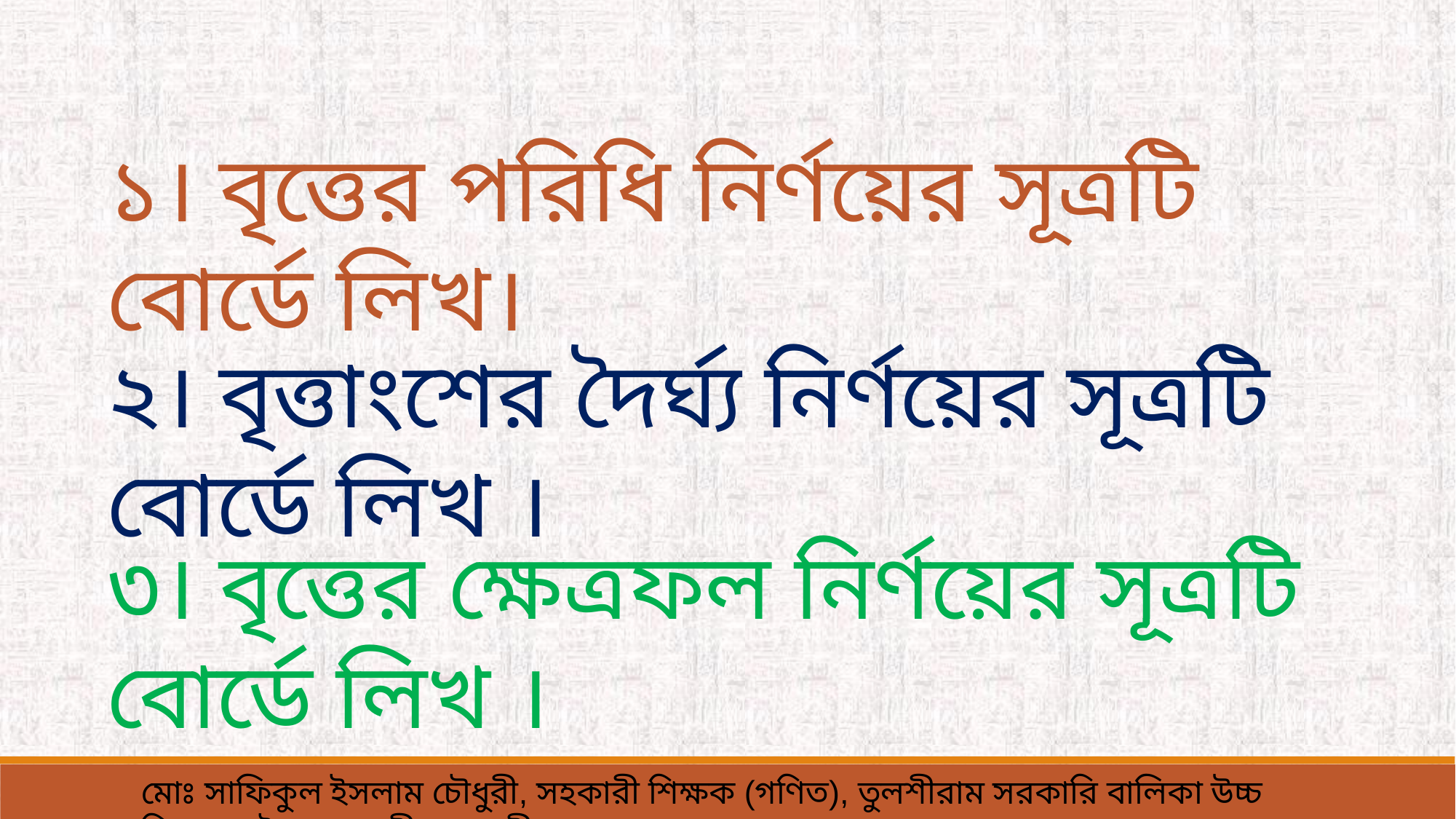

১। বৃত্তের পরিধি নির্ণয়ের সূত্রটি বোর্ডে লিখ।
২। বৃত্তাংশের দৈর্ঘ্য নির্ণয়ের সূত্রটি বোর্ডে লিখ ।
৩। বৃত্তের ক্ষেত্রফল নির্ণয়ের সূত্রটি বোর্ডে লিখ ।
মোঃ সাফিকুল ইসলাম চৌধুরী, সহকারী শিক্ষক (গণিত), তুলশীরাম সরকারি বালিকা ‍উচ্চ বিদ্যালয় সৈয়দপুর-নীলফামারী।